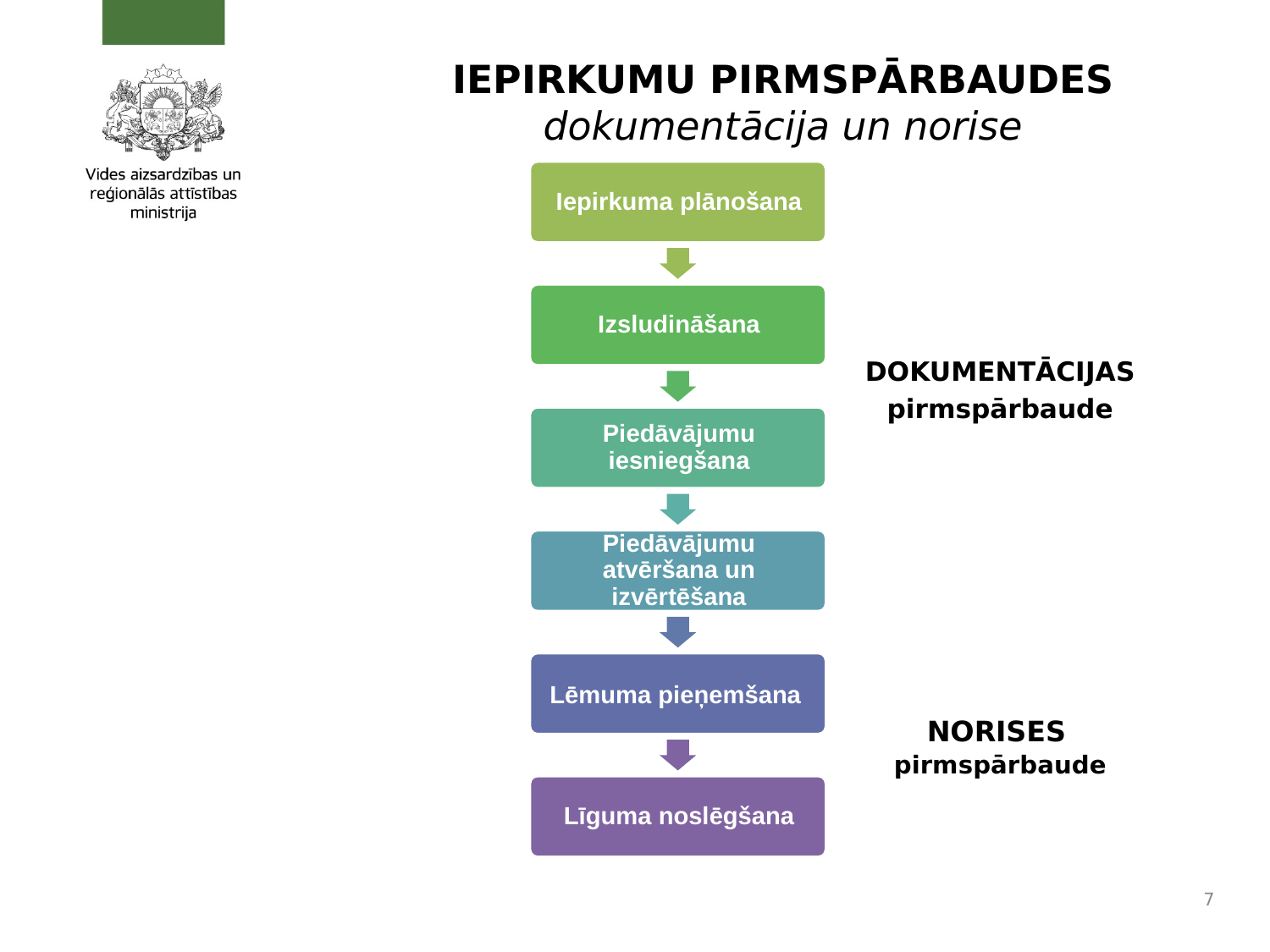

# IEPIRKUMU PIRMSPĀRBAUDES dokumentācija un norise
Iepirkuma plānošana

Izsludināšana

Piedāvājumu iesniegšana

Piedāvājumu atvēršana un izvērtēšana

Lēmuma pieņemšana

Līguma noslēgšana
DOKUMENTĀCIJAS
pirmspārbaude
NORISES
pirmspārbaude
7